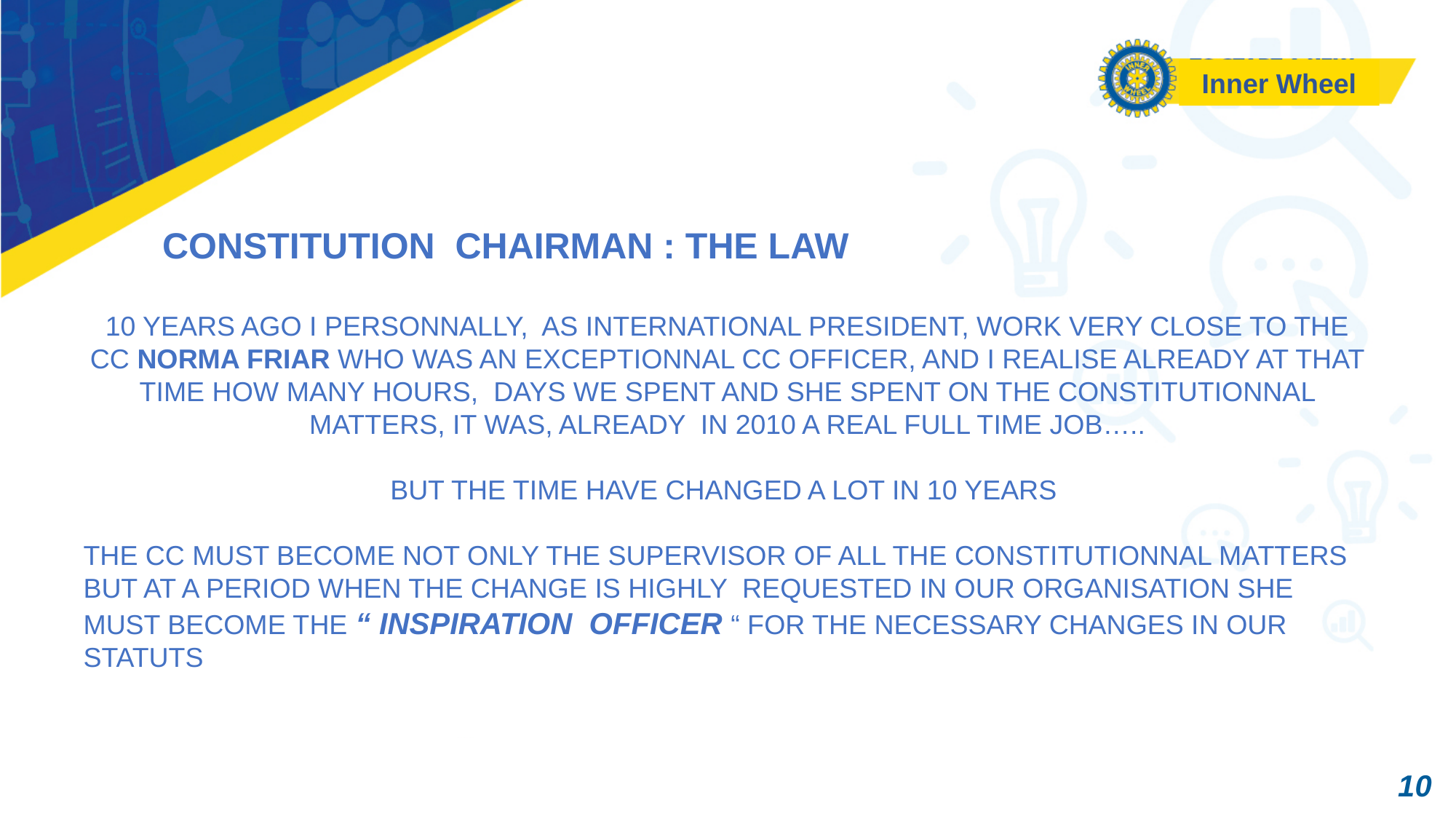

Inner Wheel
CONSTITUTION  CHAIRMAN : THE LAW

10 YEARS AGO I PERSONNALLY,  AS INTERNATIONAL PRESIDENT, WORK VERY CLOSE TO THE
CC NORMA FRIAR WHO WAS AN EXCEPTIONNAL CC OFFICER, AND I REALISE ALREADY AT THAT TIME HOW MANY HOURS,  DAYS WE SPENT AND SHE SPENT ON THE CONSTITUTIONNAL MATTERS, IT WAS, ALREADY  IN 2010 A REAL FULL TIME JOB…..

BUT THE TIME HAVE CHANGED A LOT IN 10 YEARS

THE CC MUST BECOME NOT ONLY THE SUPERVISOR OF ALL THE CONSTITUTIONNAL MATTERS BUT AT A PERIOD WHEN THE CHANGE IS HIGHLY  REQUESTED IN OUR ORGANISATION SHE MUST BECOME THE “ INSPIRATION  OFFICER “ FOR THE NECESSARY CHANGES IN OUR STATUTS

10